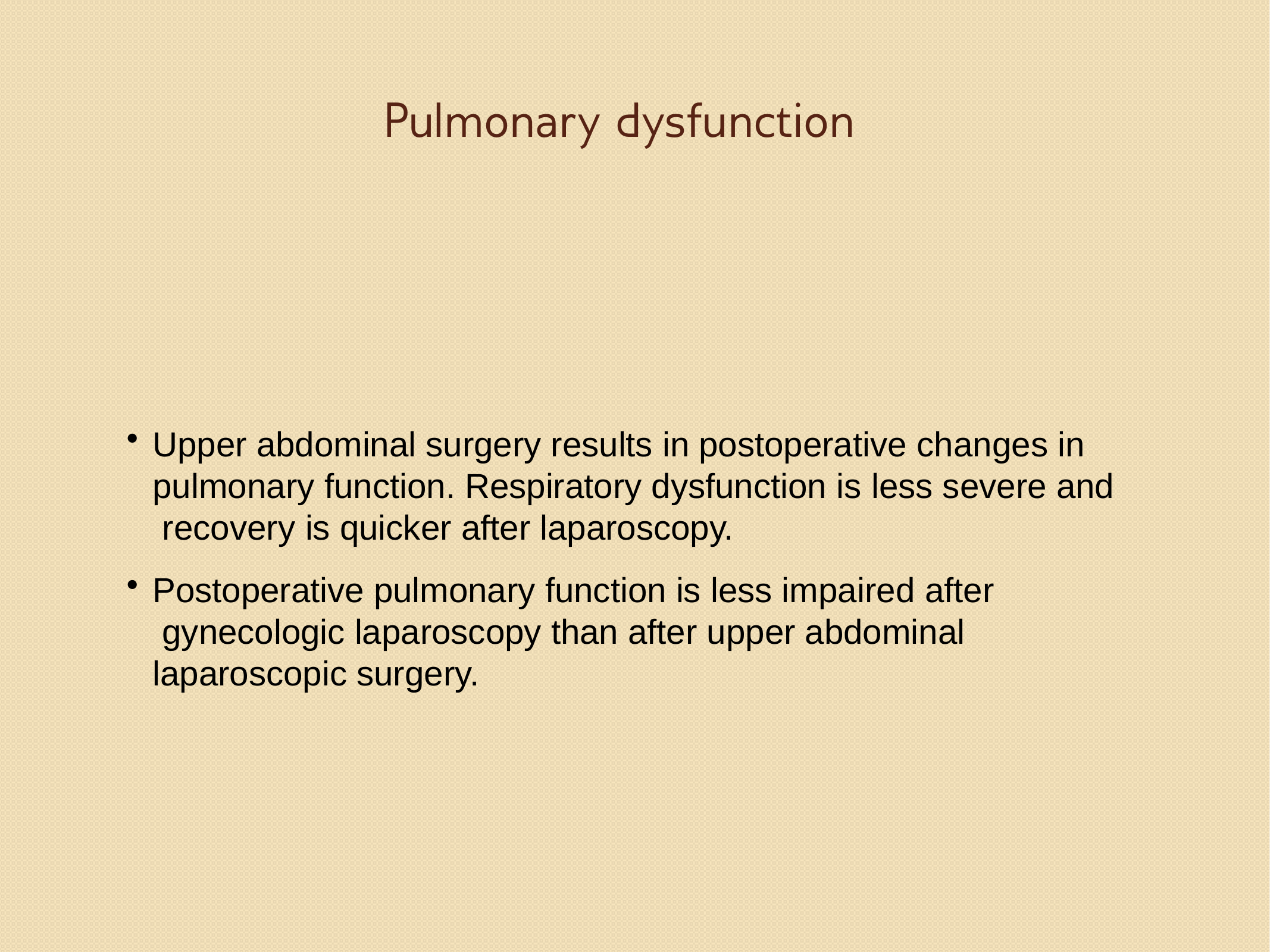

# Pulmonary dysfunction
Upper abdominal surgery results in postoperative changes in  pulmonary function. Respiratory dysfunction is less severe and  recovery is quicker after laparoscopy.
Postoperative pulmonary function is less impaired after  gynecologic laparoscopy than after upper abdominal  laparoscopic surgery.